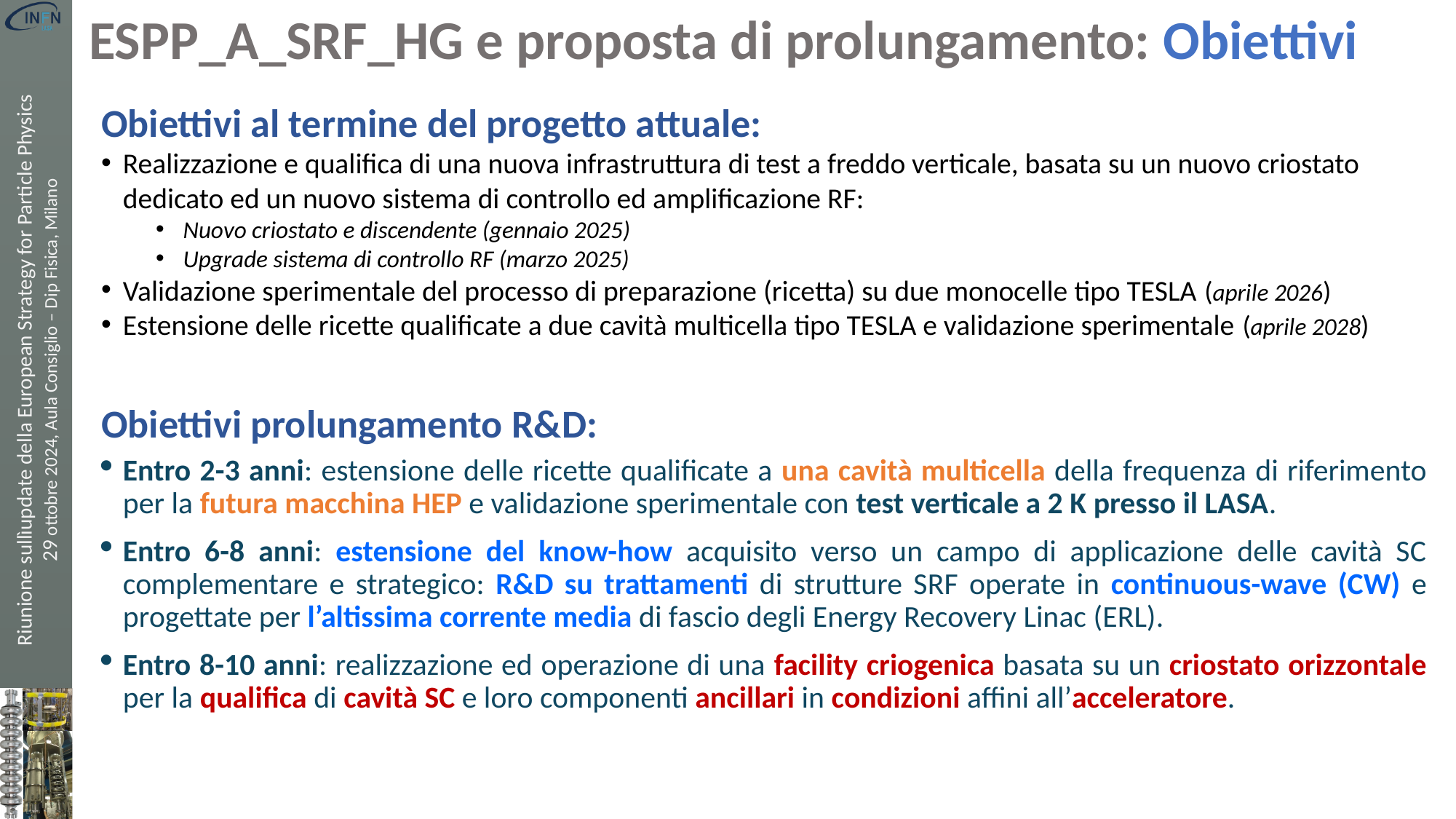

ESPP_A_SRF_HG e proposta di prolungamento: Obiettivi
Obiettivi al termine del progetto attuale:
Realizzazione e qualifica di una nuova infrastruttura di test a freddo verticale, basata su un nuovo criostato dedicato ed un nuovo sistema di controllo ed amplificazione RF:
Nuovo criostato e discendente (gennaio 2025)
Upgrade sistema di controllo RF (marzo 2025)
Validazione sperimentale del processo di preparazione (ricetta) su due monocelle tipo TESLA (aprile 2026)
Estensione delle ricette qualificate a due cavità multicella tipo TESLA e validazione sperimentale (aprile 2028)

Obiettivi prolungamento R&D:
Entro 2-3 anni: estensione delle ricette qualificate a una cavità multicella della frequenza di riferimento per la futura macchina HEP e validazione sperimentale con test verticale a 2 K presso il LASA.
Entro 6-8 anni: estensione del know-how acquisito verso un campo di applicazione delle cavità SC complementare e strategico: R&D su trattamenti di strutture SRF operate in continuous-wave (CW) e progettate per l’altissima corrente media di fascio degli Energy Recovery Linac (ERL).
Entro 8-10 anni: realizzazione ed operazione di una facility criogenica basata su un criostato orizzontale per la qualifica di cavità SC e loro componenti ancillari in condizioni affini all’acceleratore.